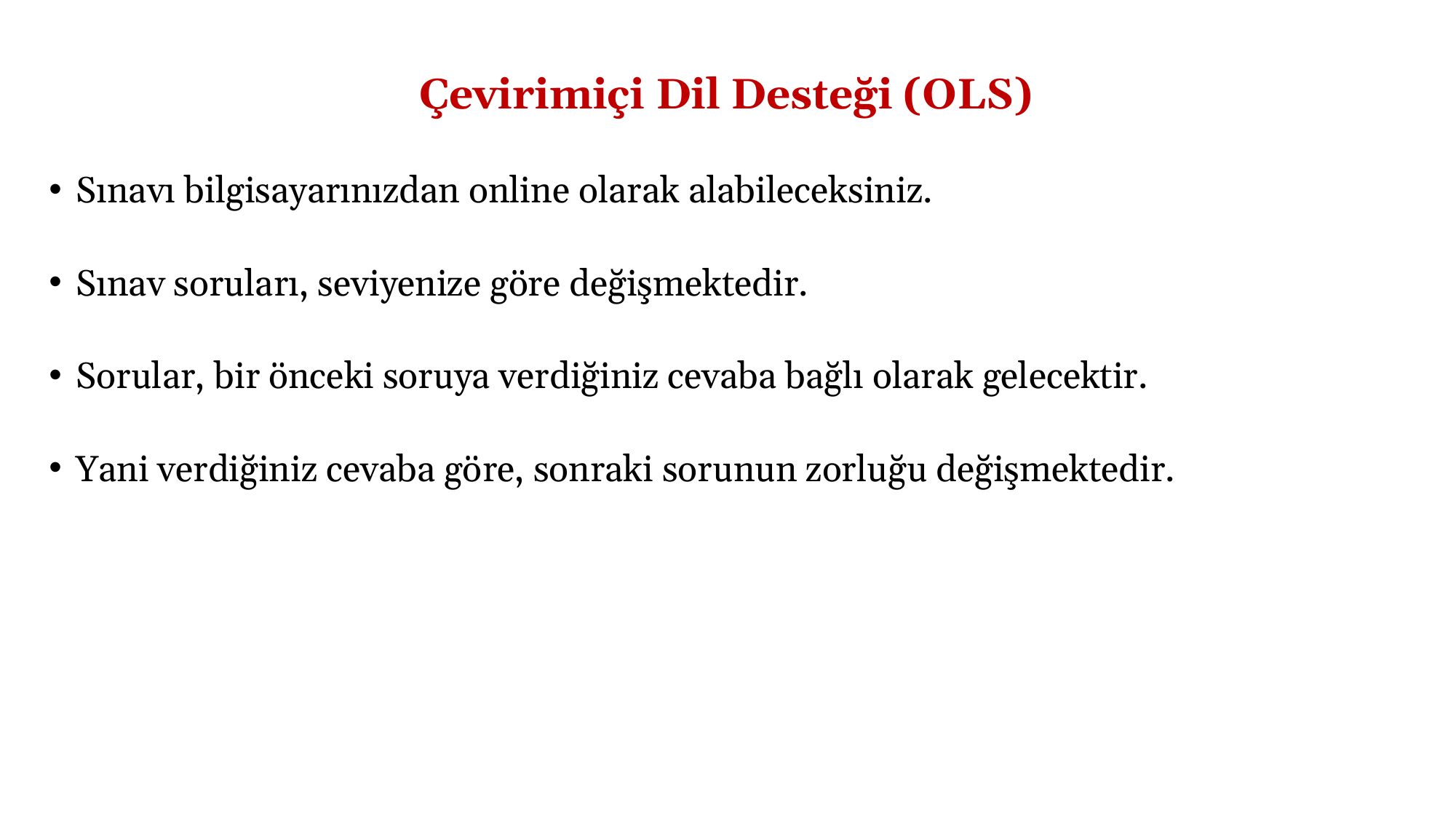

Çevirimiçi Dil Desteği (OLS)
Sınavı bilgisayarınızdan online olarak alabileceksiniz.
Sınav soruları, seviyenize göre değişmektedir.
Sorular, bir önceki soruya verdiğiniz cevaba bağlı olarak gelecektir.
Yani verdiğiniz cevaba göre, sonraki sorunun zorluğu değişmektedir.